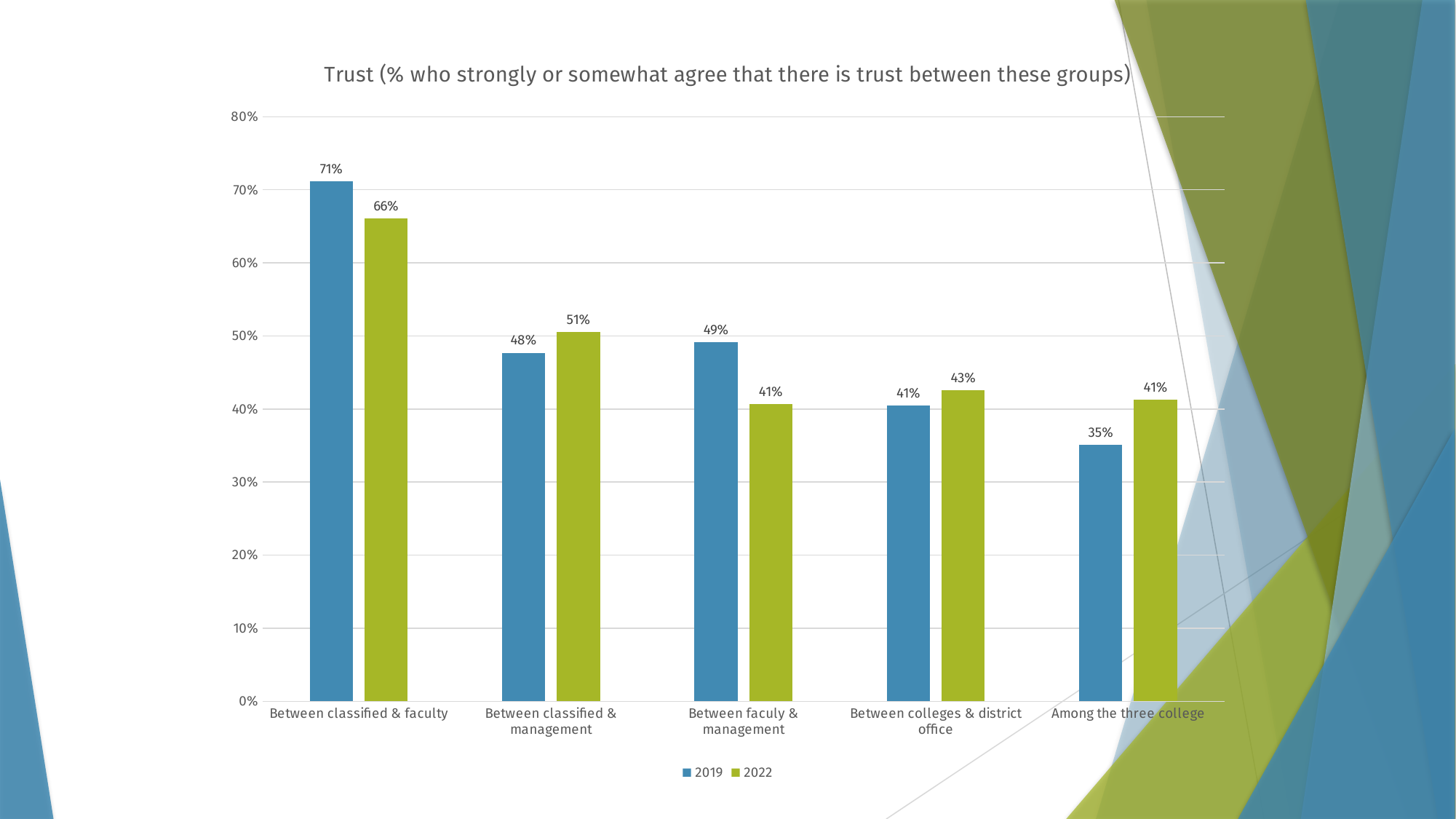

### Chart: Trust (% who strongly or somewhat agree that there is trust between these groups)

| Category | 2019 | 2022 |
|---|---|---|
| Between classified & faculty | 0.712 | 0.661 |
| Between classified & management | 0.477 | 0.505 |
| Between faculy & management | 0.491 | 0.407 |
| Between colleges & district office | 0.405 | 0.426 |
| Among the three college | 0.351 | 0.413 |